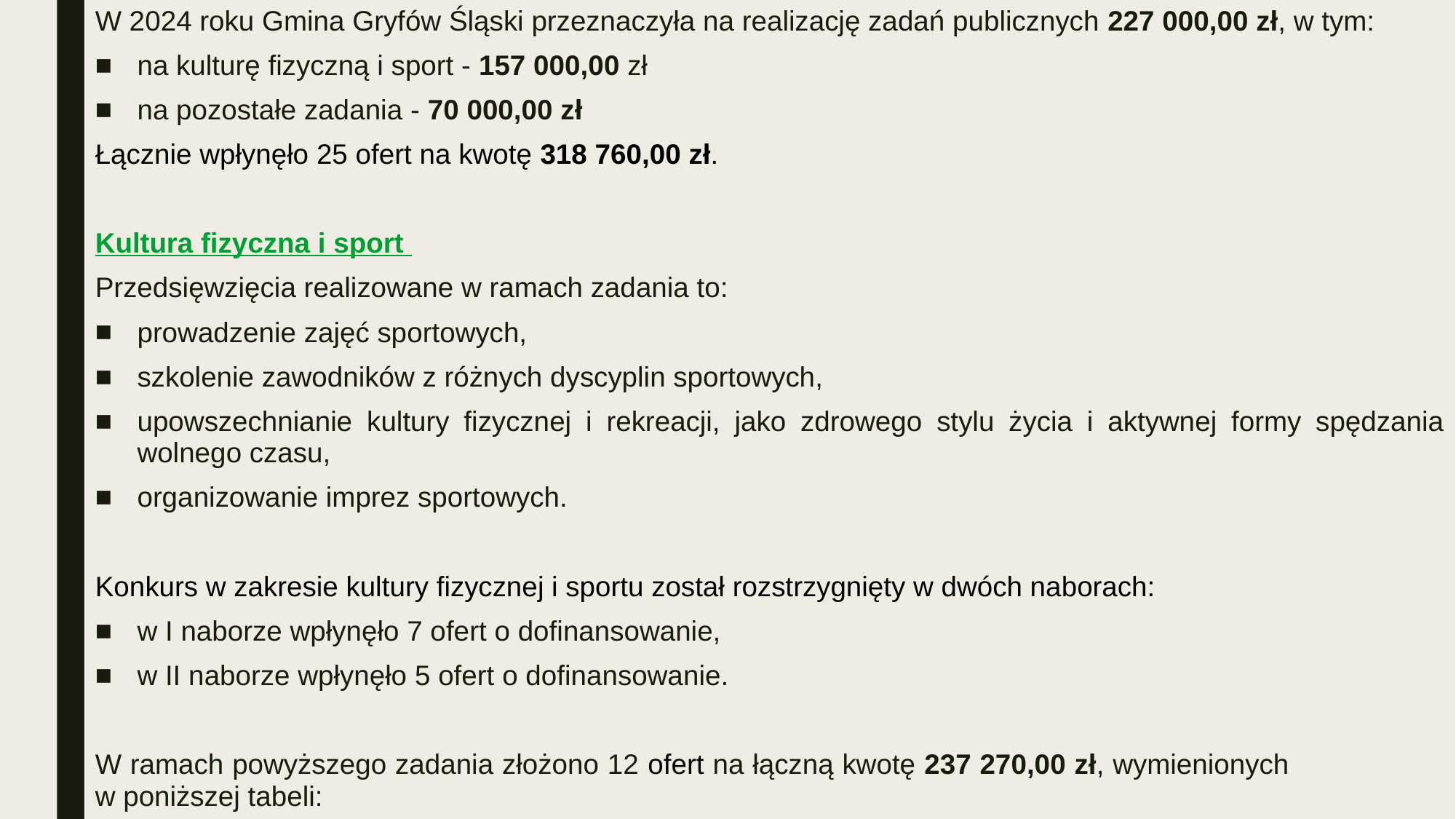

W 2024 roku Gmina Gryfów Śląski przeznaczyła na realizację zadań publicznych 227 000,00 zł, w tym:
na kulturę fizyczną i sport - 157 000,00 zł
na pozostałe zadania - 70 000,00 zł
Łącznie wpłynęło 25 ofert na kwotę 318 760,00 zł.

Kultura fizyczna i sport
Przedsięwzięcia realizowane w ramach zadania to:
prowadzenie zajęć sportowych,
szkolenie zawodników z różnych dyscyplin sportowych,
upowszechnianie kultury fizycznej i rekreacji, jako zdrowego stylu życia i aktywnej formy spędzania wolnego czasu,
organizowanie imprez sportowych.

Konkurs w zakresie kultury fizycznej i sportu został rozstrzygnięty w dwóch naborach:
w I naborze wpłynęło 7 ofert o dofinansowanie,
w II naborze wpłynęło 5 ofert o dofinansowanie.

W ramach powyższego zadania złożono 12 ofert na łączną kwotę 237 270,00 zł, wymienionych                   w poniższej tabeli: